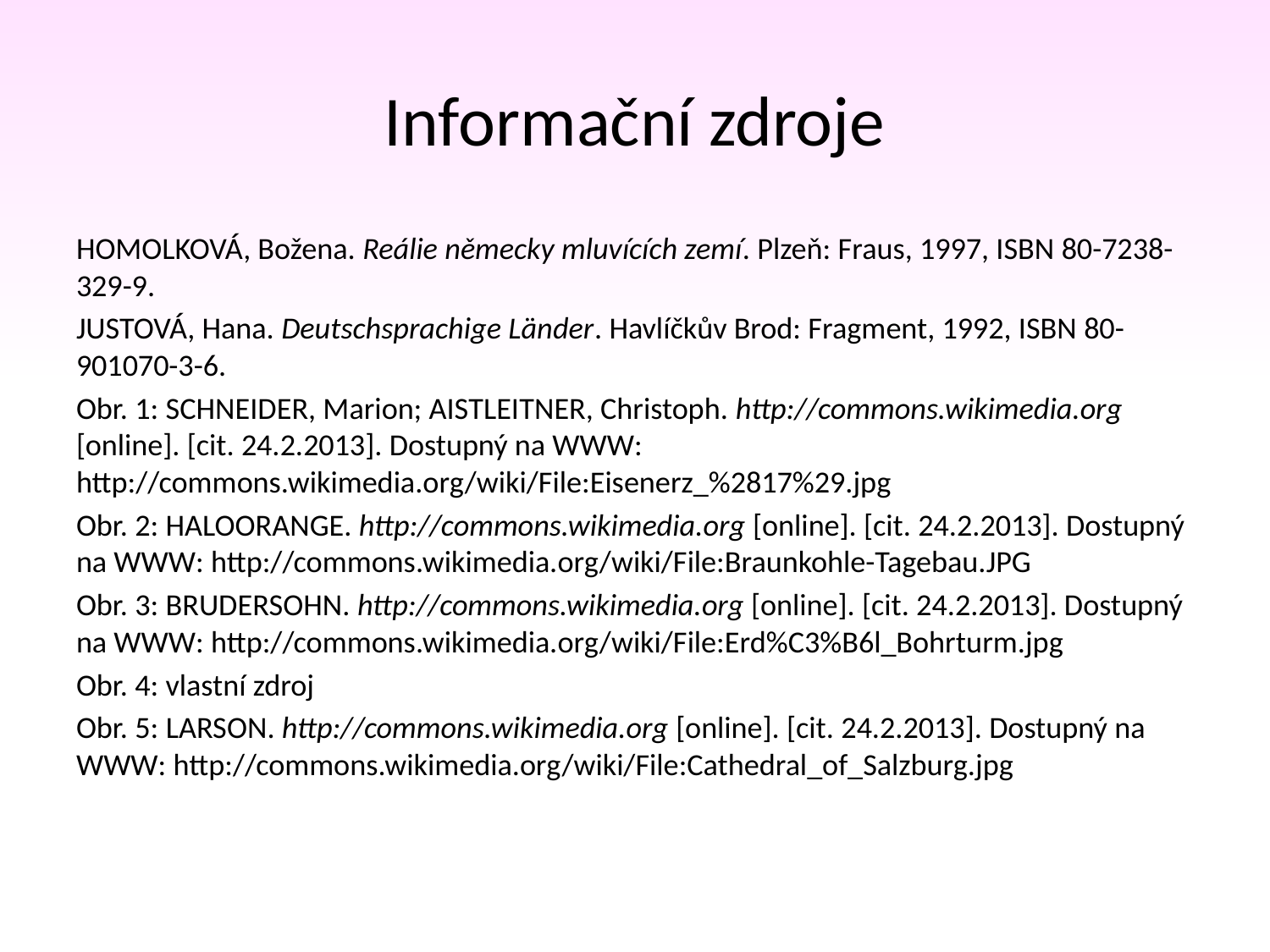

# Informační zdroje
HOMOLKOVÁ, Božena. Reálie německy mluvících zemí. Plzeň: Fraus, 1997, ISBN 80-7238-329-9.
JUSTOVÁ, Hana. Deutschsprachige Länder. Havlíčkův Brod: Fragment, 1992, ISBN 80-901070-3-6.
Obr. 1: SCHNEIDER, Marion; AISTLEITNER, Christoph. http://commons.wikimedia.org [online]. [cit. 24.2.2013]. Dostupný na WWW: http://commons.wikimedia.org/wiki/File:Eisenerz_%2817%29.jpg
Obr. 2: HALOORANGE. http://commons.wikimedia.org [online]. [cit. 24.2.2013]. Dostupný na WWW: http://commons.wikimedia.org/wiki/File:Braunkohle-Tagebau.JPG
Obr. 3: BRUDERSOHN. http://commons.wikimedia.org [online]. [cit. 24.2.2013]. Dostupný na WWW: http://commons.wikimedia.org/wiki/File:Erd%C3%B6l_Bohrturm.jpg
Obr. 4: vlastní zdroj
Obr. 5: LARSON. http://commons.wikimedia.org [online]. [cit. 24.2.2013]. Dostupný na WWW: http://commons.wikimedia.org/wiki/File:Cathedral_of_Salzburg.jpg